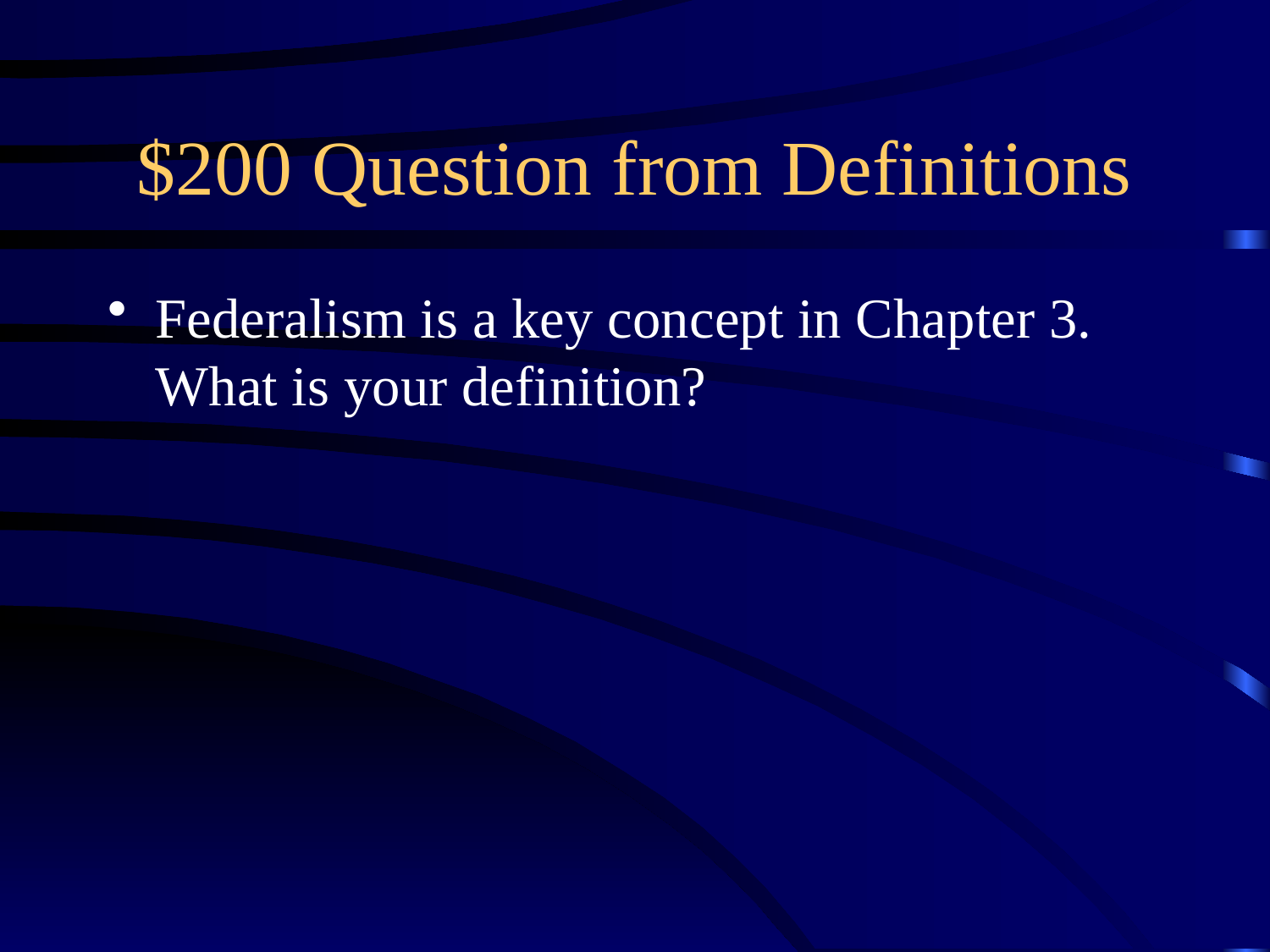

# $200 Question from Definitions
Federalism is a key concept in Chapter 3. What is your definition?